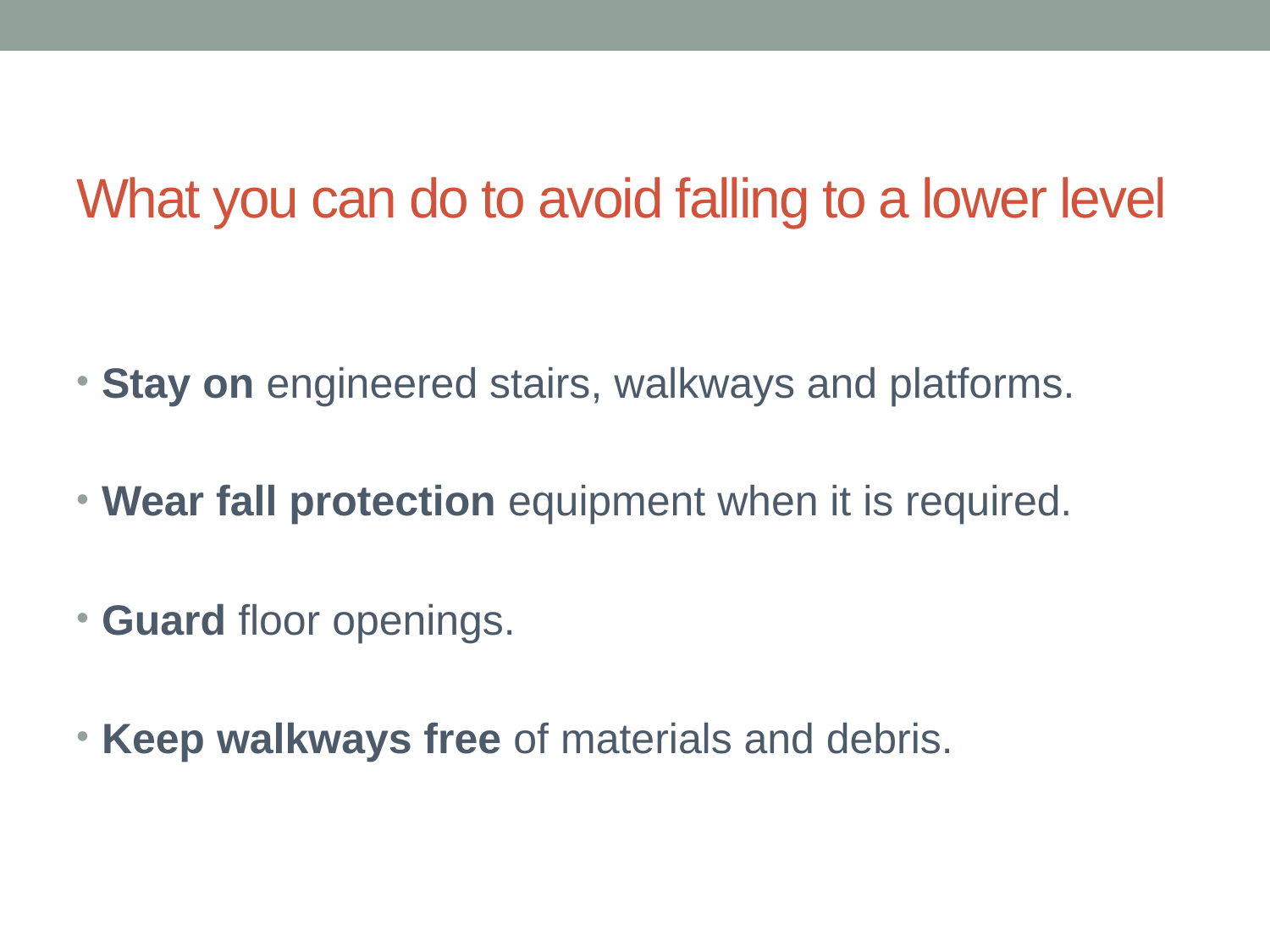

# What you can do to avoid falling to a lower level
Stay on engineered stairs, walkways and platforms.

Wear fall protection equipment when it is required.

Guard floor openings.

Keep walkways free of materials and debris.